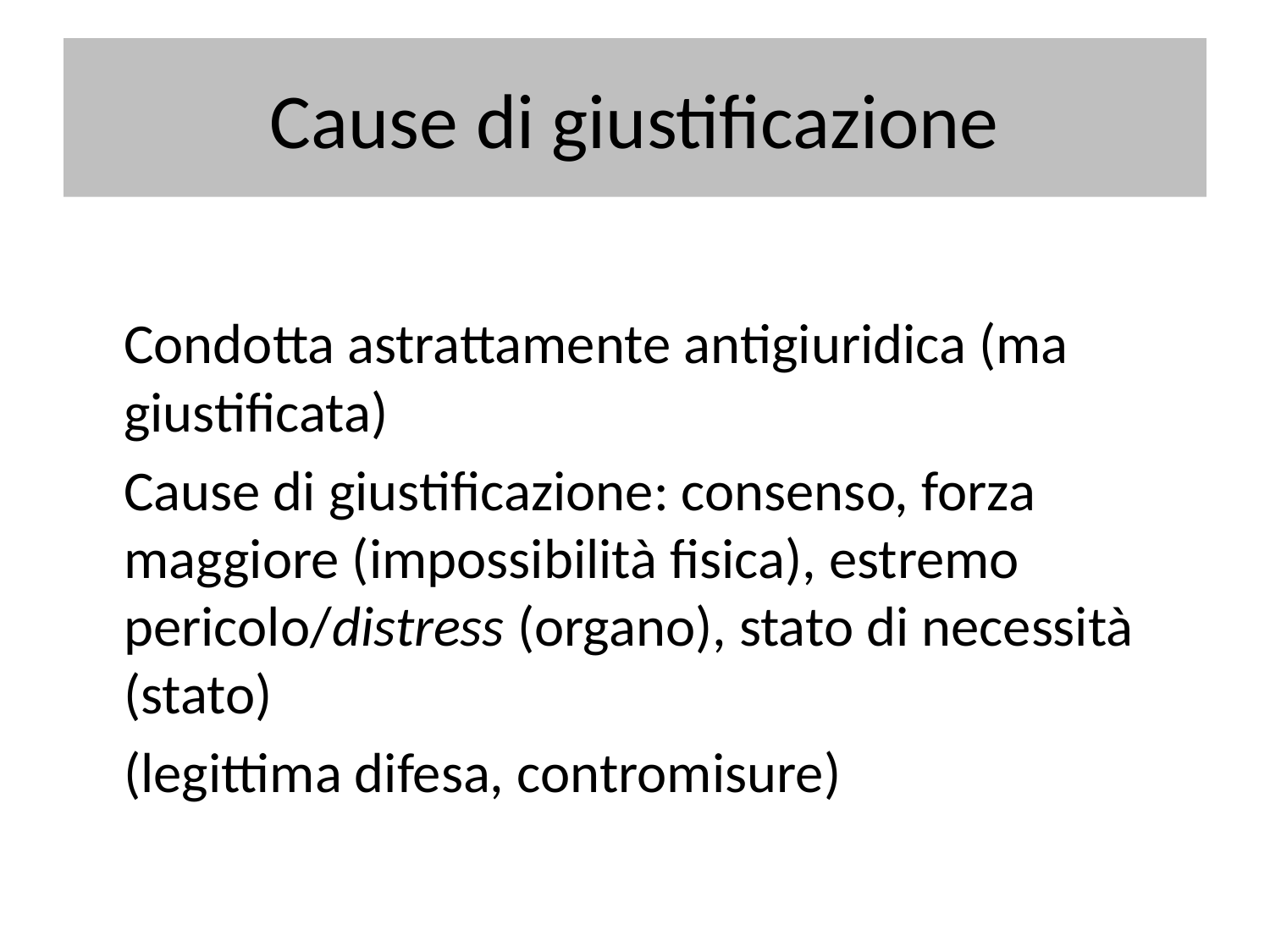

# Cause di giustificazione

	Condotta astrattamente antigiuridica (ma giustificata)
	Cause di giustificazione: consenso, forza maggiore (impossibilità fisica), estremo pericolo/distress (organo), stato di necessità (stato)
	(legittima difesa, contromisure)